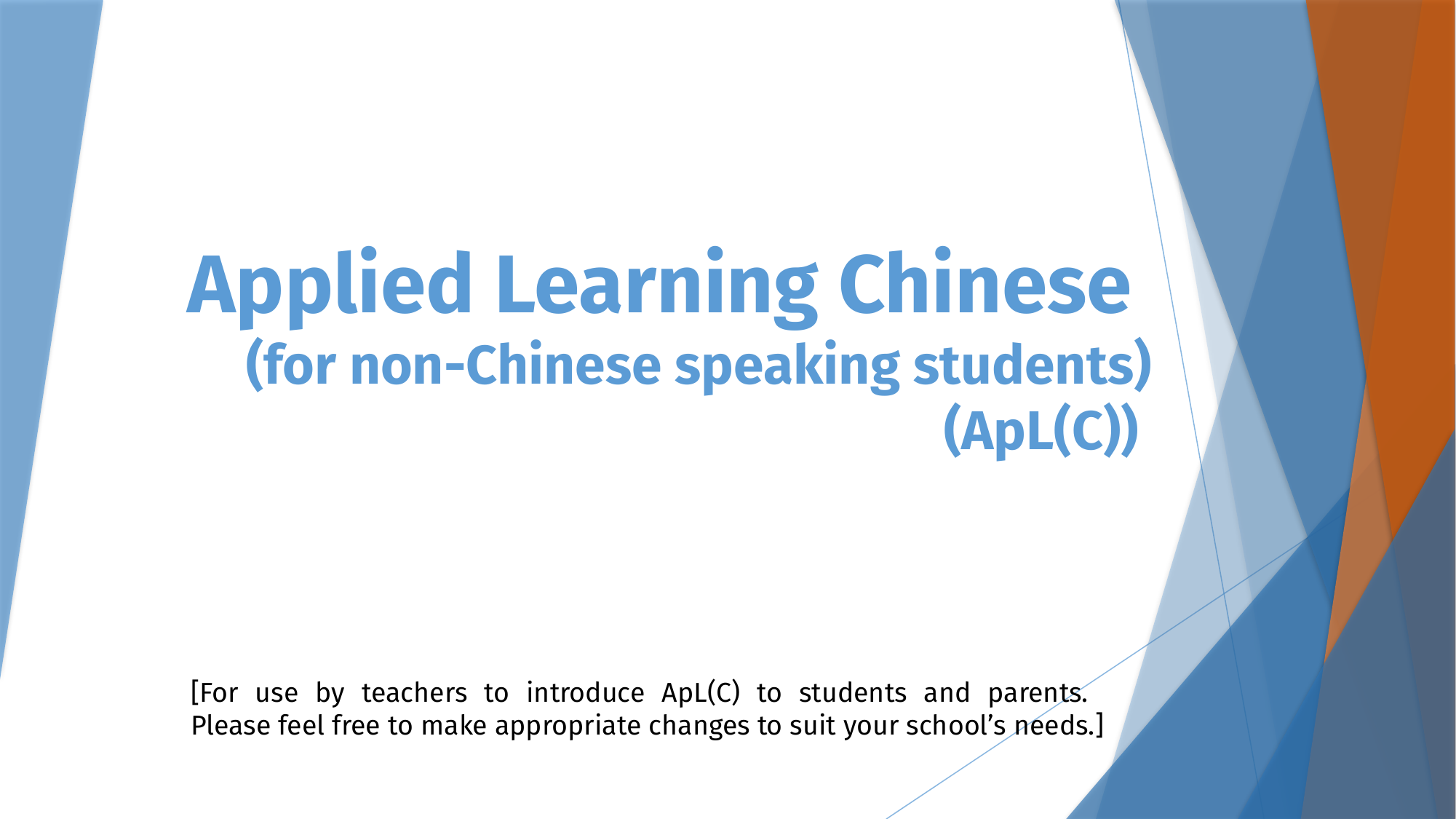

# Applied Learning Chinese (for non-Chinese speaking students) (ApL(C))
[For use by teachers to introduce ApL(C) to students and parents.
Please feel free to make appropriate changes to suit your school’s needs.]